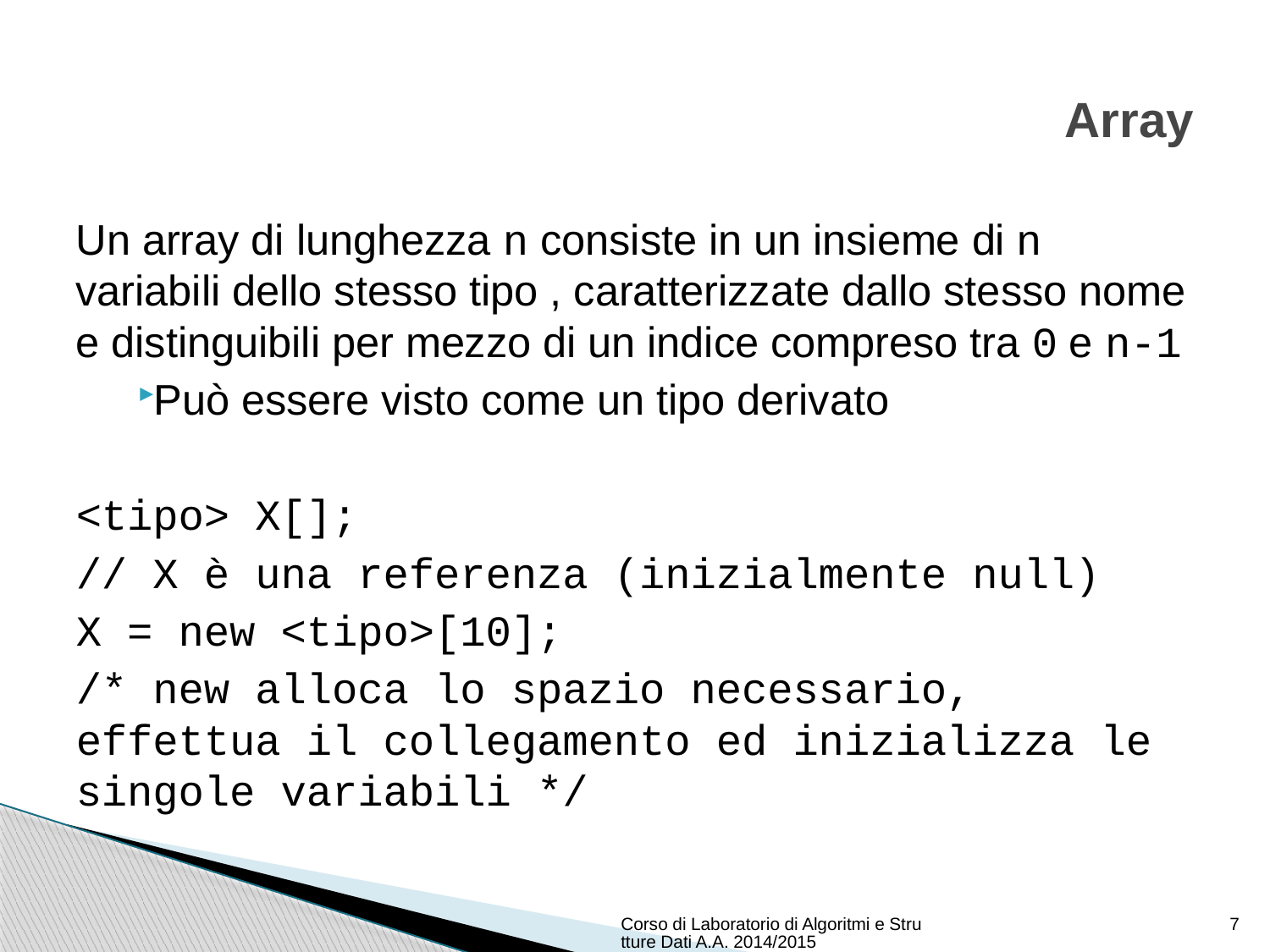

# Array
Un array di lunghezza n consiste in un insieme di n variabili dello stesso tipo , caratterizzate dallo stesso nome e distinguibili per mezzo di un indice compreso tra 0 e n-1
Può essere visto come un tipo derivato

<tipo> X[];
// X è una referenza (inizialmente null)
X = new <tipo>[10];
/* new alloca lo spazio necessario, effettua il collegamento ed inizializza le singole variabili */

Corso di Laboratorio di Algoritmi e Strutture Dati A.A. 2014/2015
7